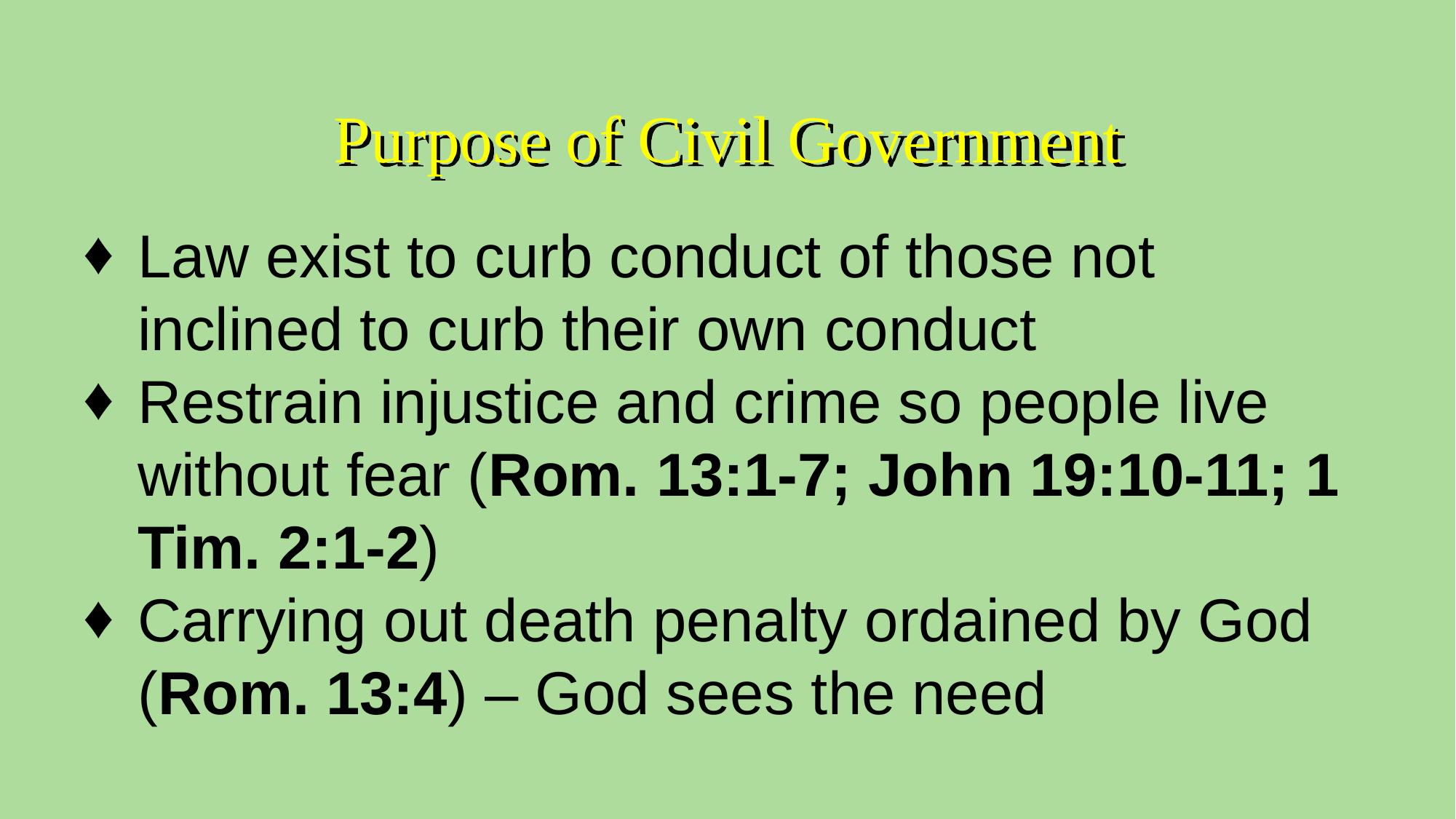

Purpose of Civil Government
Law exist to curb conduct of those not inclined to curb their own conduct
Restrain injustice and crime so people live without fear (Rom. 13:1-7; John 19:10-11; 1 Tim. 2:1-2)
Carrying out death penalty ordained by God (Rom. 13:4) – God sees the need